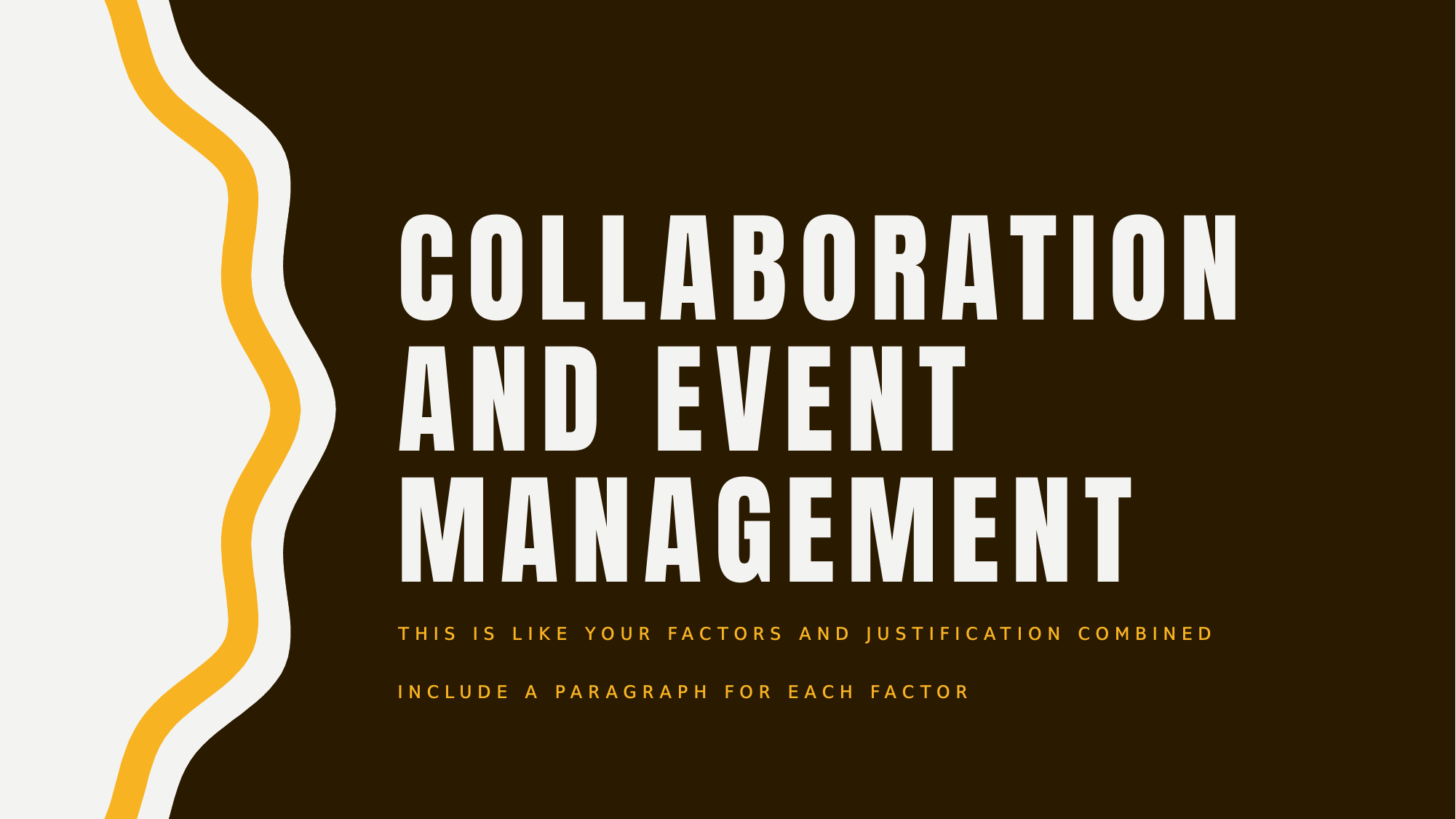

# Collaboration and event management
This is like your factors and justification combined

Include a paragraph for each factor